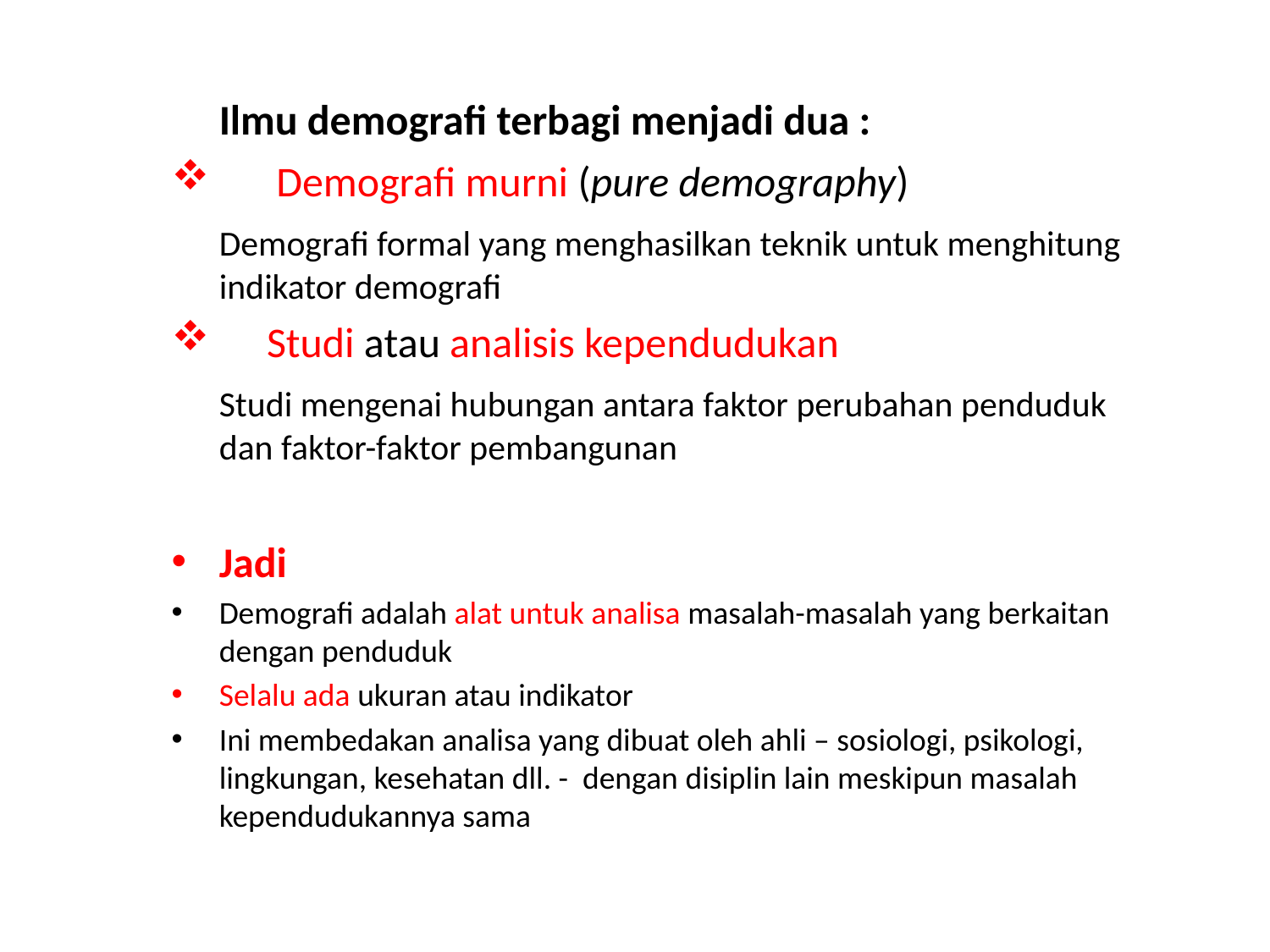

Ilmu demografi terbagi menjadi dua :
      Demografi murni (pure demography)
	Demografi formal yang menghasilkan teknik untuk menghitung indikator demografi
     Studi atau analisis kependudukan
	Studi mengenai hubungan antara faktor perubahan penduduk dan faktor-faktor pembangunan

Jadi
Demografi adalah alat untuk analisa masalah-masalah yang berkaitan dengan penduduk
Selalu ada ukuran atau indikator
Ini membedakan analisa yang dibuat oleh ahli – sosiologi, psikologi, lingkungan, kesehatan dll. -  dengan disiplin lain meskipun masalah kependudukannya sama

3